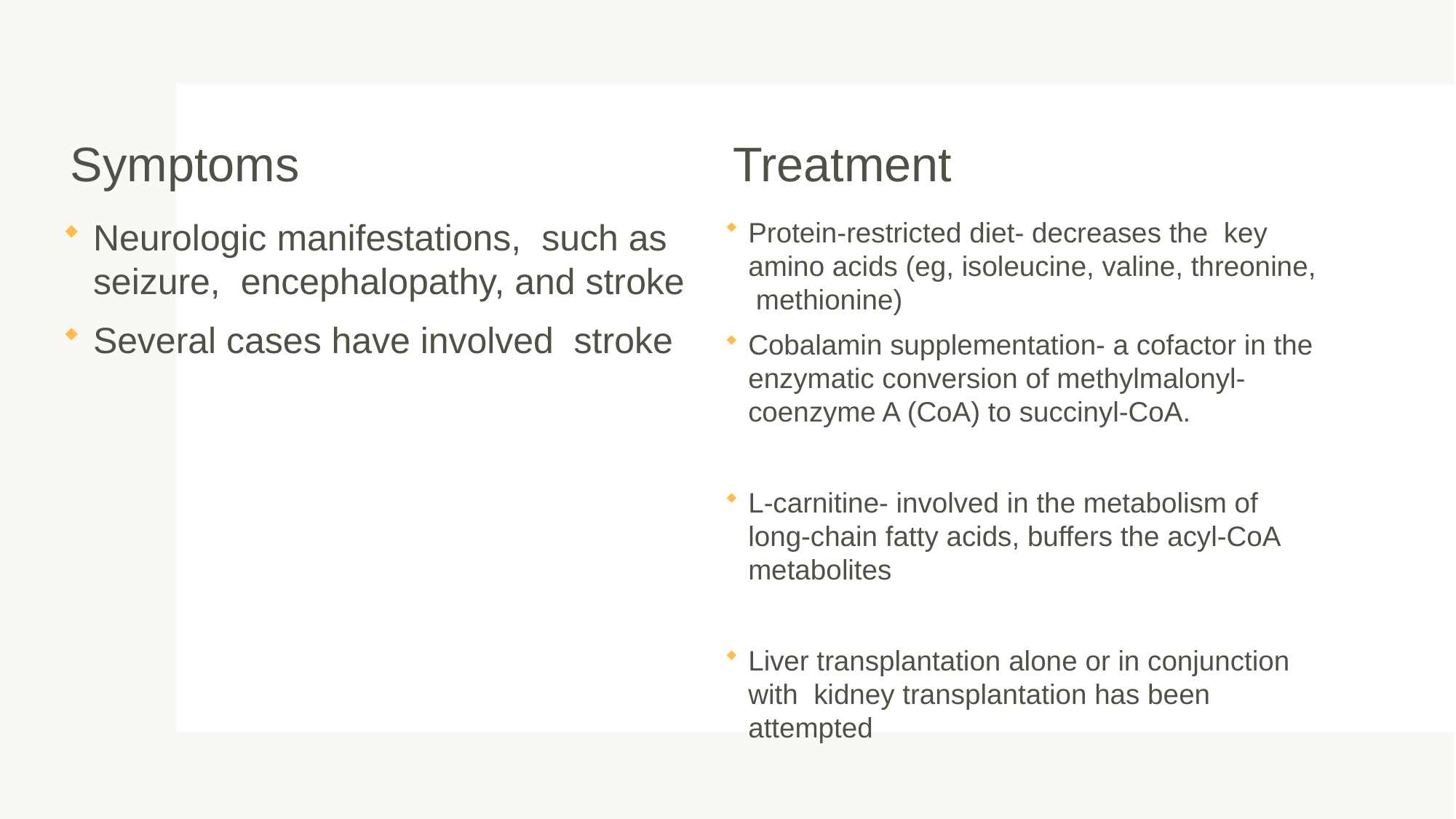

Symptoms
Treatment
Neurologic manifestations,  such as seizure,  encephalopathy, and stroke
Several cases have involved  stroke

Protein-restricted diet- decreases the  key amino acids (eg, isoleucine, valine, threonine,  methionine)
Cobalamin supplementation- a cofactor in the enzymatic conversion of methylmalonyl-coenzyme A (CoA) to succinyl-CoA.

L-carnitine- involved in the metabolism of  long-chain fatty acids, buffers the acyl-CoA metabolites

Liver transplantation alone or in conjunction with  kidney transplantation has been attempted